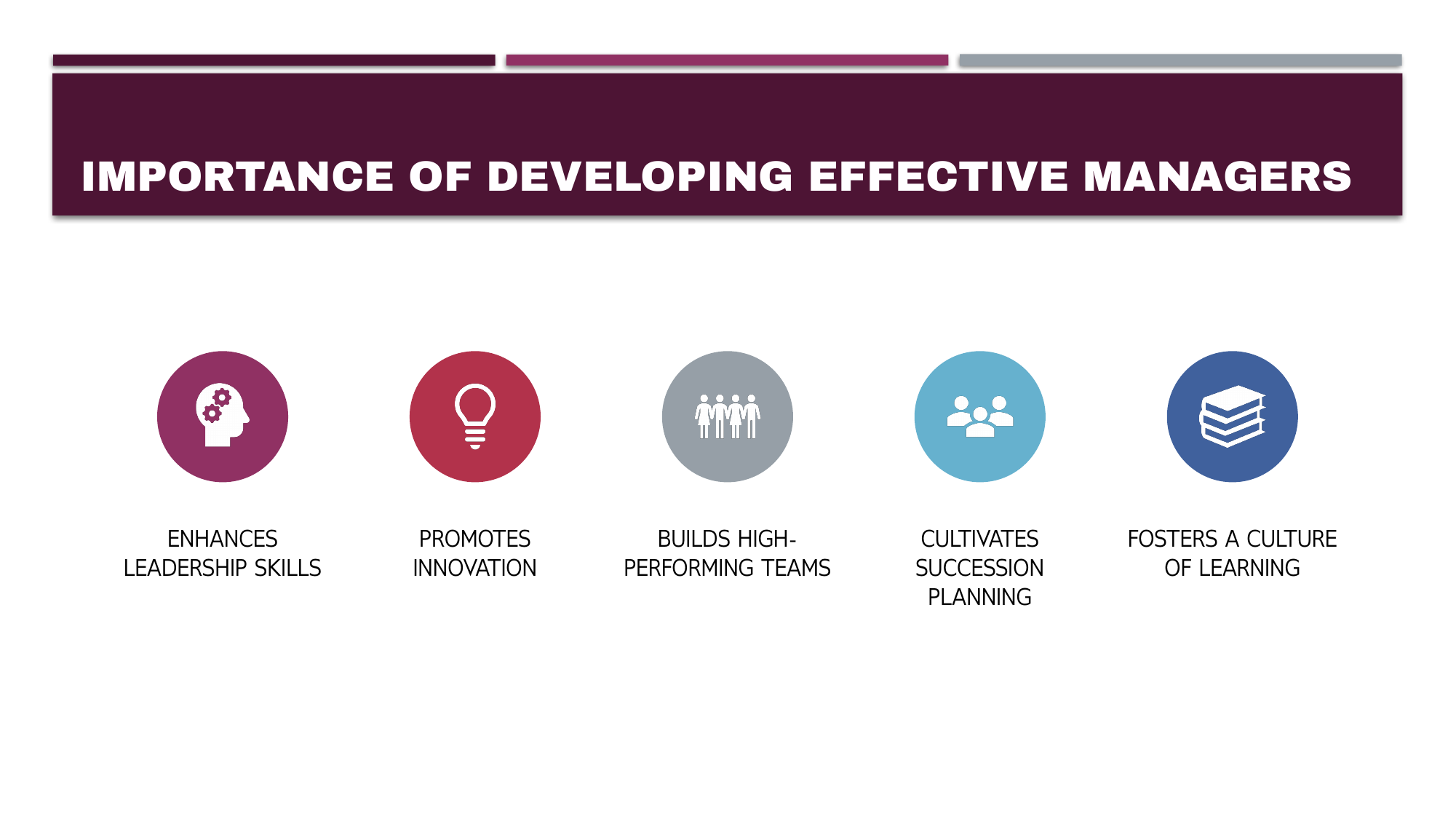

# Importance of Developing Effective Managers
Enhances Leadership Skills
Promotes Innovation
Builds High-Performing Teams
Cultivates Succession Planning
Fosters a Culture of Learning